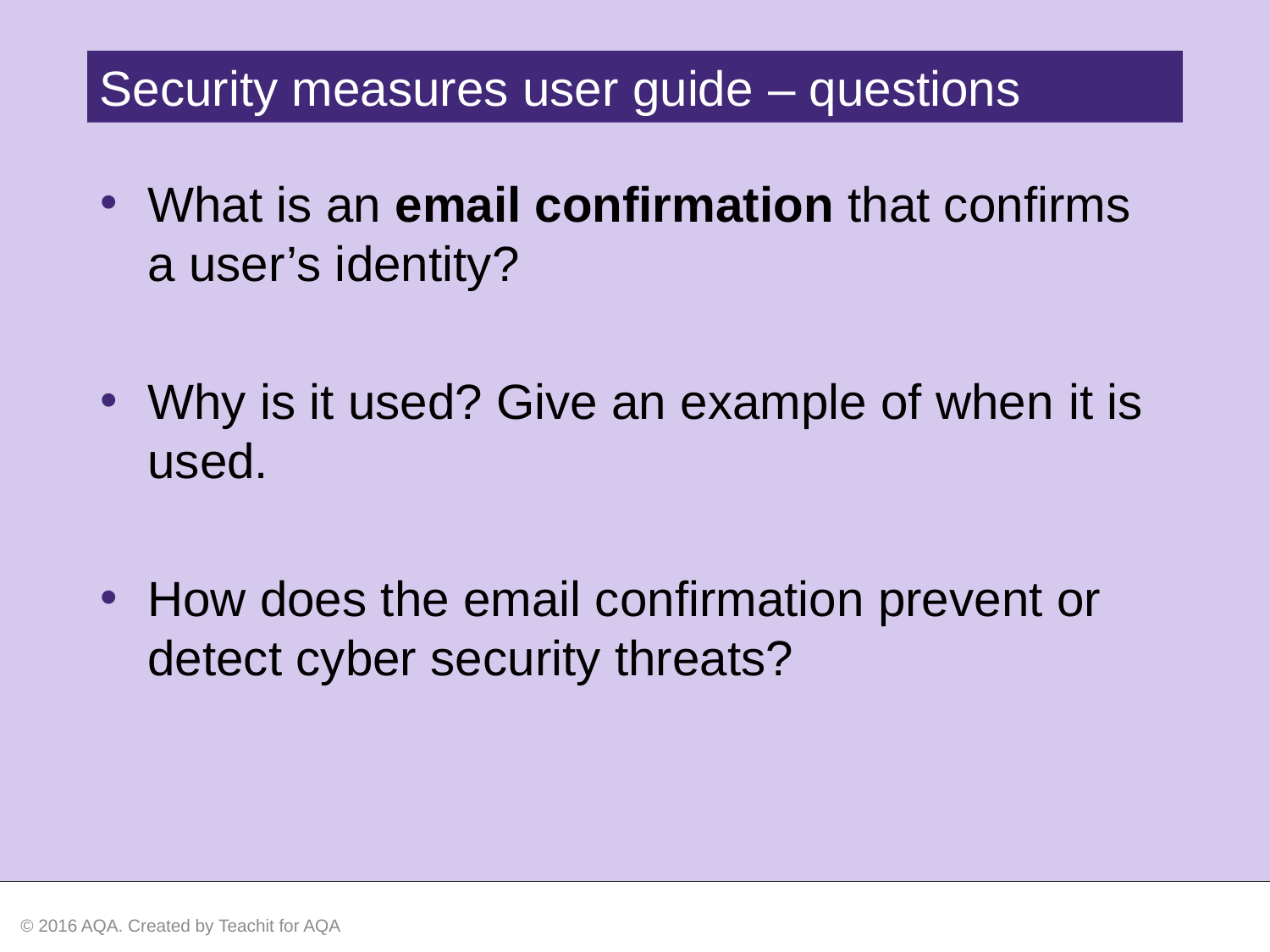

Security measures user guide – questions
What is an email confirmation that confirms a user’s identity?

Why is it used? Give an example of when it is used.

How does the email confirmation prevent or detect cyber security threats?